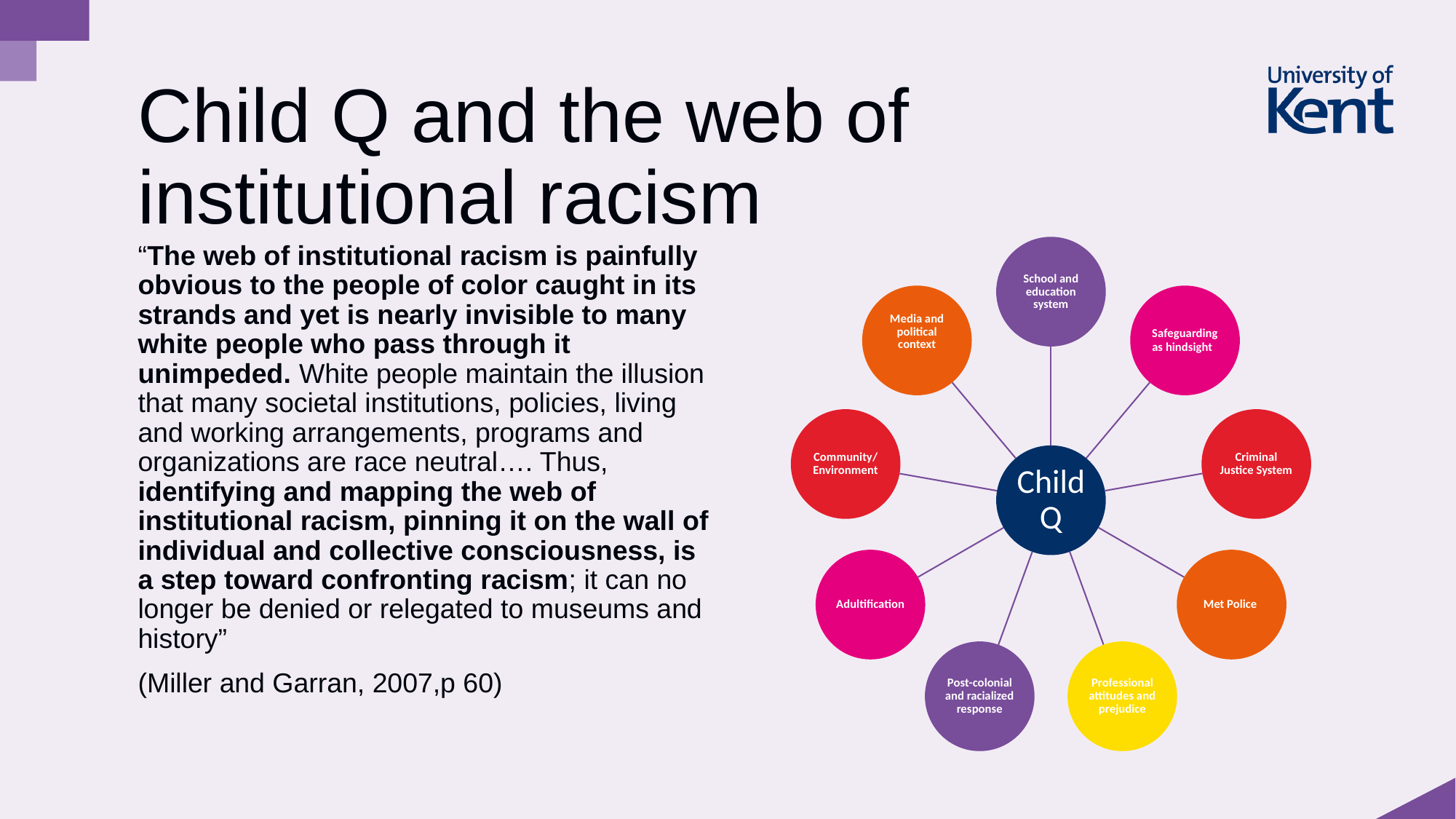

# Child Q and the web of institutional racism
“The web of institutional racism is painfully obvious to the people of color caught in its strands and yet is nearly invisible to many white people who pass through it unimpeded. White people maintain the illusion that many societal institutions, policies, living and working arrangements, programs and organizations are race neutral…. Thus, identifying and mapping the web of institutional racism, pinning it on the wall of individual and collective consciousness, is a step toward confronting racism; it can no longer be denied or relegated to museums and history”
(Miller and Garran, 2007,p 60)

Child Q

School and education system

Safeguarding as hindsight

Criminal Justice System

Met Police

Professional attitudes and prejudice

Post-colonial and racialized response

Adultification

Community/ Environment

Media and political context